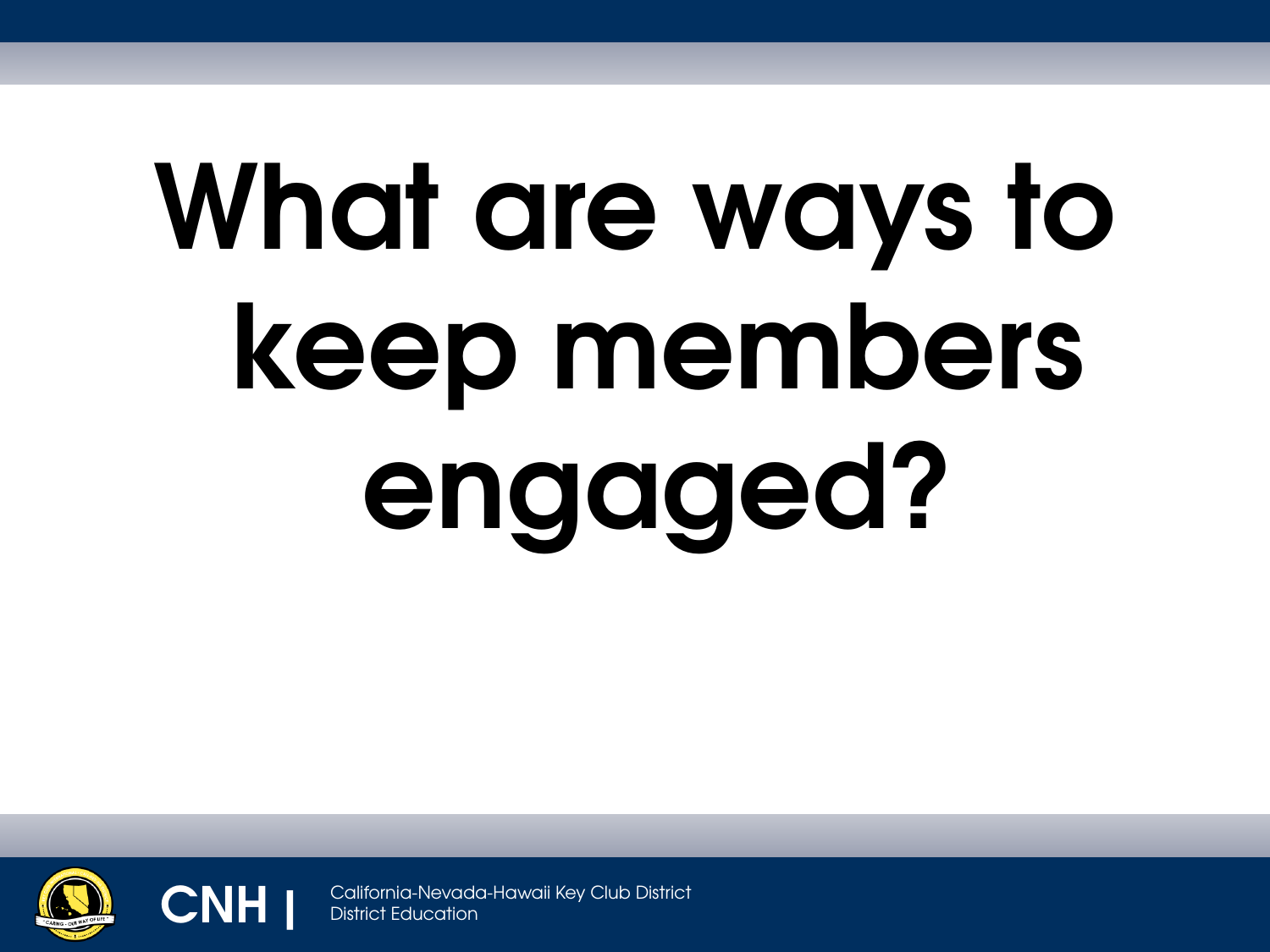

What are ways to keep members engaged?